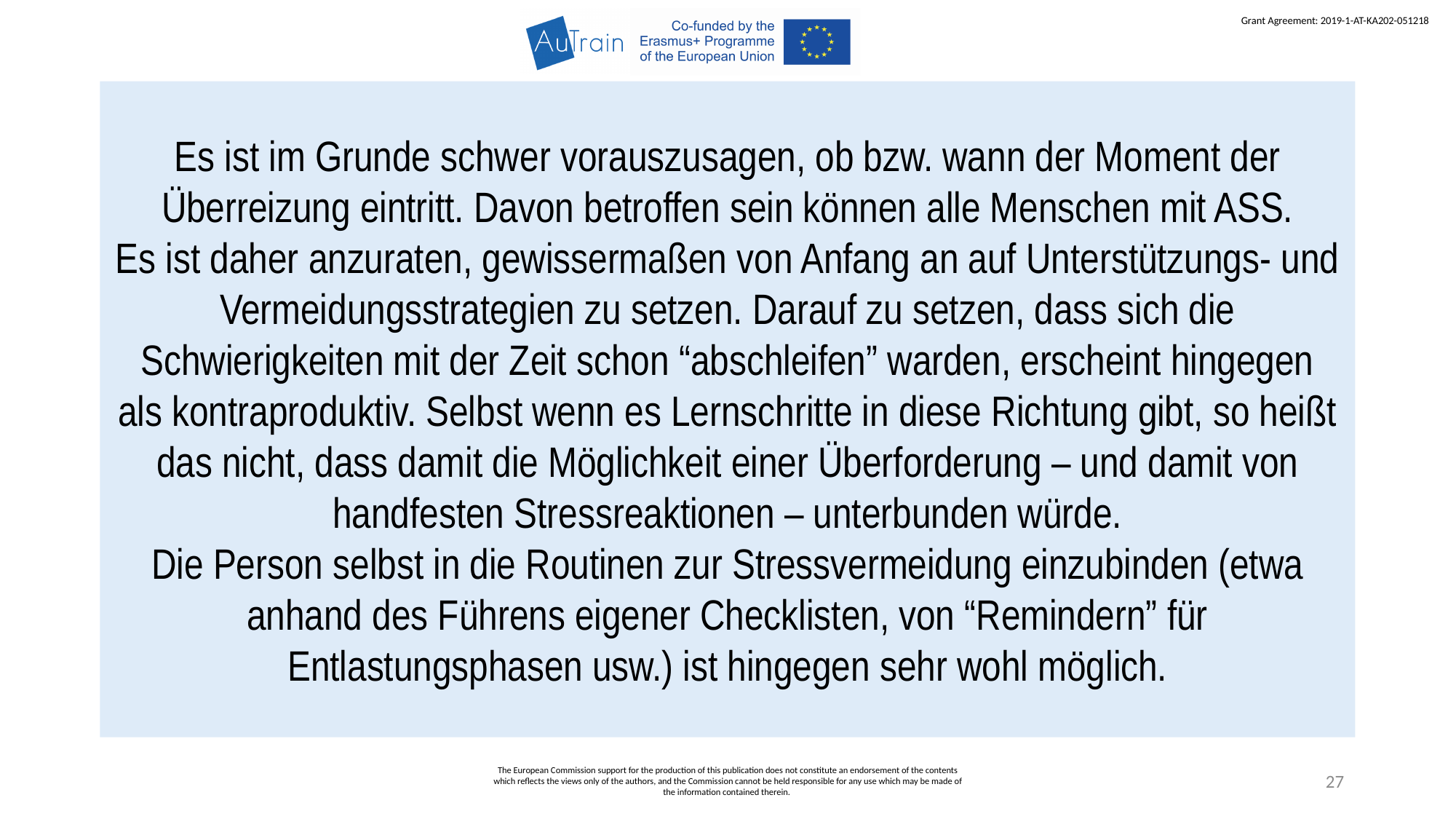

Es ist im Grunde schwer vorauszusagen, ob bzw. wann der Moment der Überreizung eintritt. Davon betroffen sein können alle Menschen mit ASS.
Es ist daher anzuraten, gewissermaßen von Anfang an auf Unterstützungs- und Vermeidungsstrategien zu setzen. Darauf zu setzen, dass sich die Schwierigkeiten mit der Zeit schon “abschleifen” warden, erscheint hingegen als kontraproduktiv. Selbst wenn es Lernschritte in diese Richtung gibt, so heißt das nicht, dass damit die Möglichkeit einer Überforderung – und damit von handfesten Stressreaktionen – unterbunden würde.
Die Person selbst in die Routinen zur Stressvermeidung einzubinden (etwa anhand des Führens eigener Checklisten, von “Remindern” für Entlastungsphasen usw.) ist hingegen sehr wohl möglich.

The European Commission support for the production of this publication does not constitute an endorsement of the contents which reflects the views only of the authors, and the Commission cannot be held responsible for any use which may be made of the information contained therein.
27